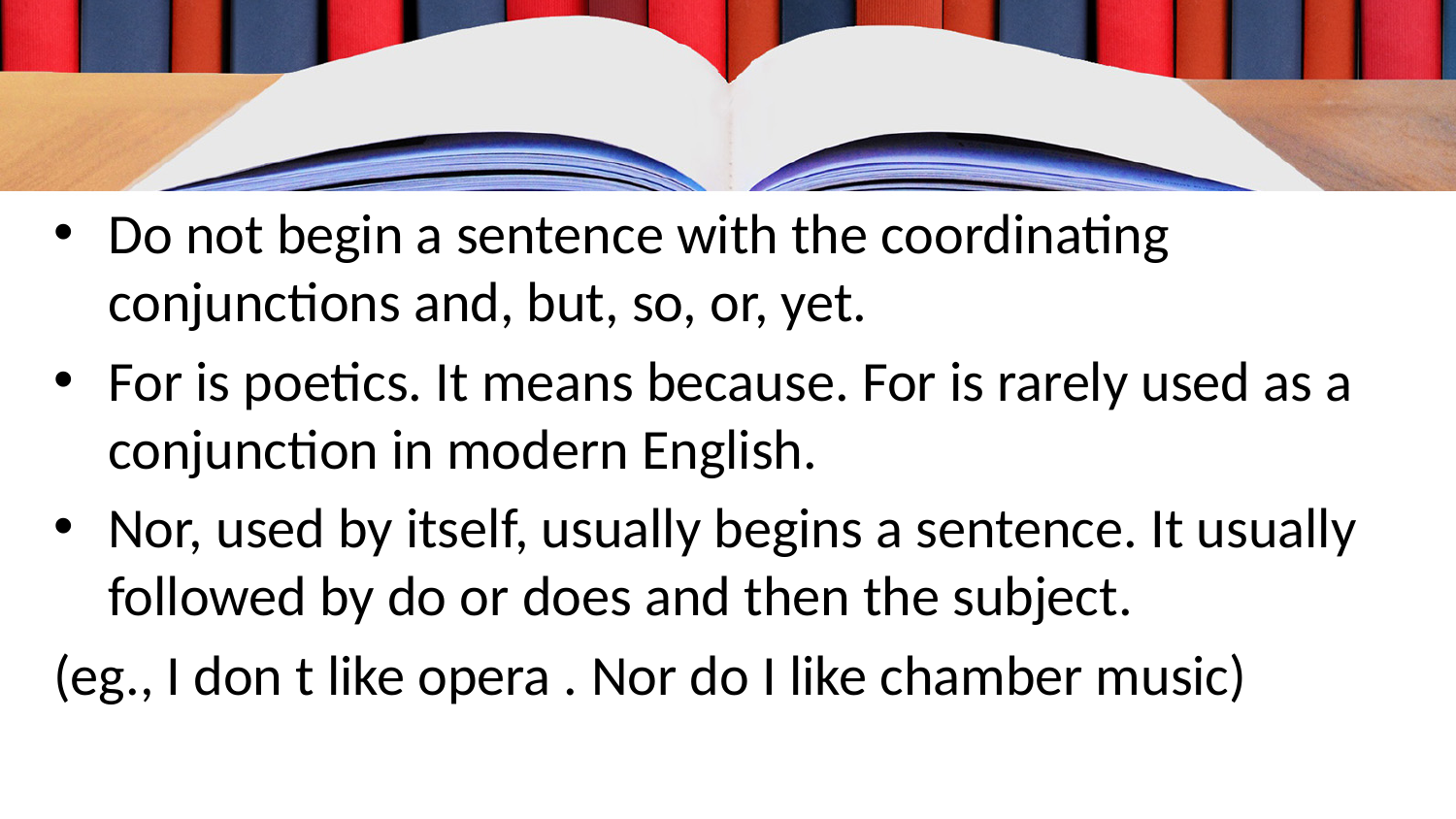

Do not begin a sentence with the coordinating conjunctions and, but, so, or, yet.
For is poetics. It means because. For is rarely used as a conjunction in modern English.
Nor, used by itself, usually begins a sentence. It usually followed by do or does and then the subject.
(eg., I don t like opera . Nor do I like chamber music)